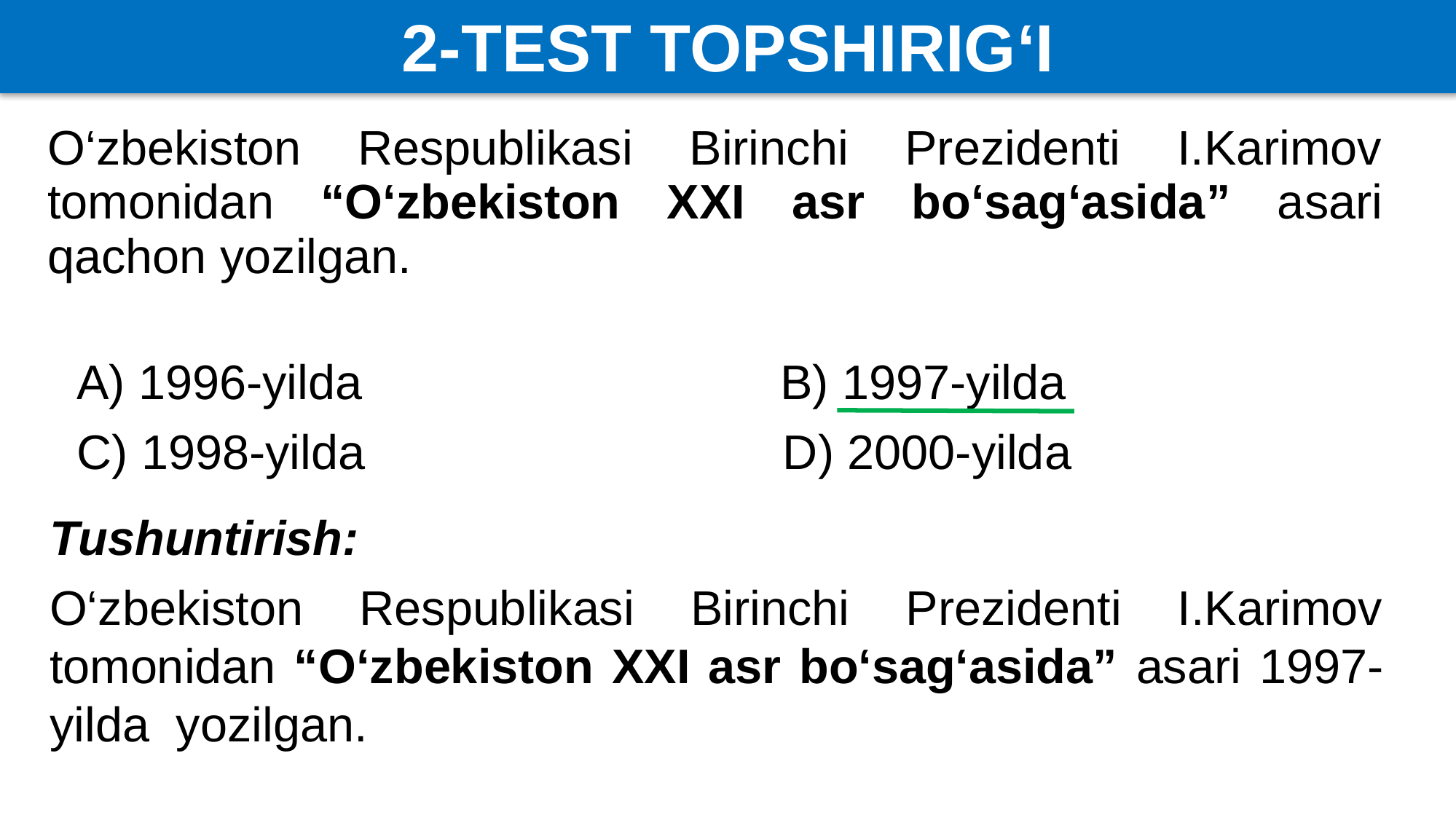

2-TEST TOPSHIRIG‘I
| O‘zbekiston Respublikasi Birinchi Prezidenti I.Karimov tomonidan “O‘zbekiston XXI asr bo‘sag‘asida” asari qachon yozilgan. |
| --- |
| A) 1996-yilda B) 1997-yilda C) 1998-yilda D) 2000-yilda |
| --- |

| Tushuntirish: O‘zbekiston Respublikasi Birinchi Prezidenti I.Karimov tomonidan “O‘zbekiston XXI asr bo‘sag‘asida” asari 1997-yilda yozilgan. |
| --- |